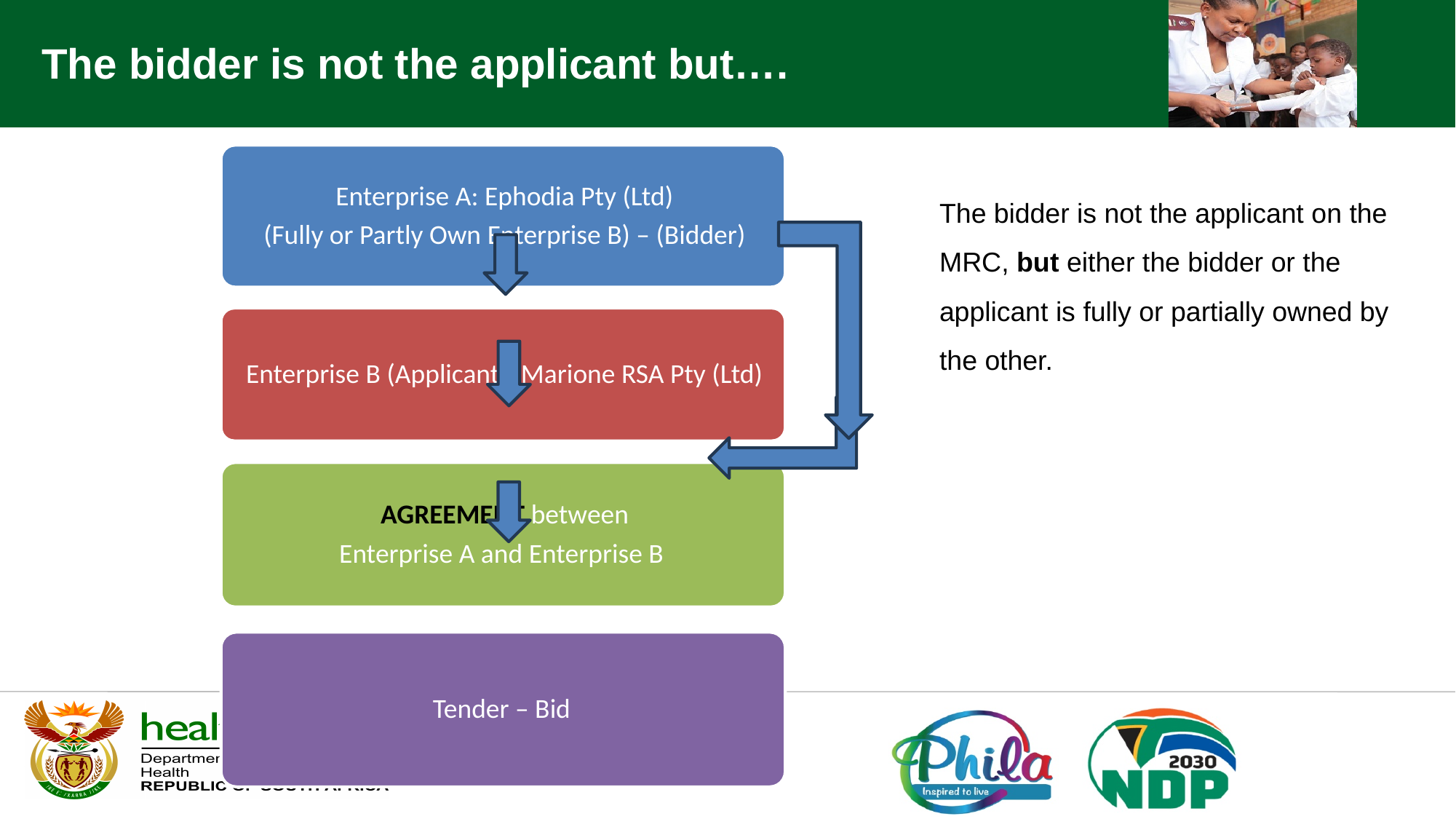

The bidder is not the applicant but….
Enterprise A: Ephodia Pty (Ltd)
(Fully or Partly Own Enterprise B) – (Bidder)
Enterprise B (Applicant): Marione RSA Pty (Ltd)
AGREEMENT between
Enterprise A and Enterprise B
Tender – Bid

The bidder is not the applicant on the MRC, but either the bidder or the applicant is fully or partially owned by the other.